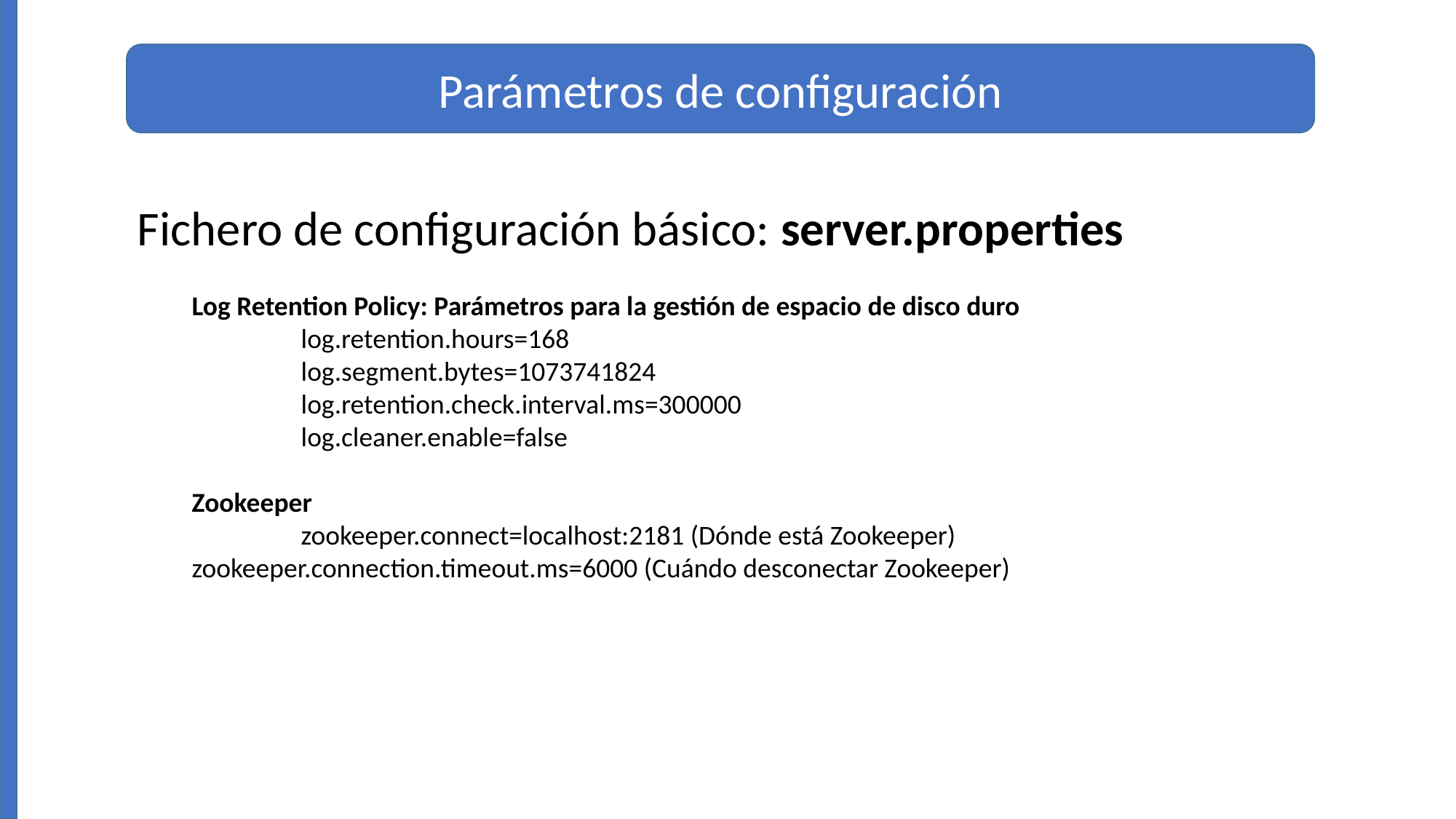

Parámetros de configuración
Fichero de configuración básico: server.properties

Log Retention Policy: Parámetros para la gestión de espacio de disco duro
	log.retention.hours=168
	log.segment.bytes=1073741824
	log.retention.check.interval.ms=300000
	log.cleaner.enable=false

Zookeeper
	zookeeper.connect=localhost:2181 (Dónde está Zookeeper) 	zookeeper.connection.timeout.ms=6000 (Cuándo desconectar Zookeeper)